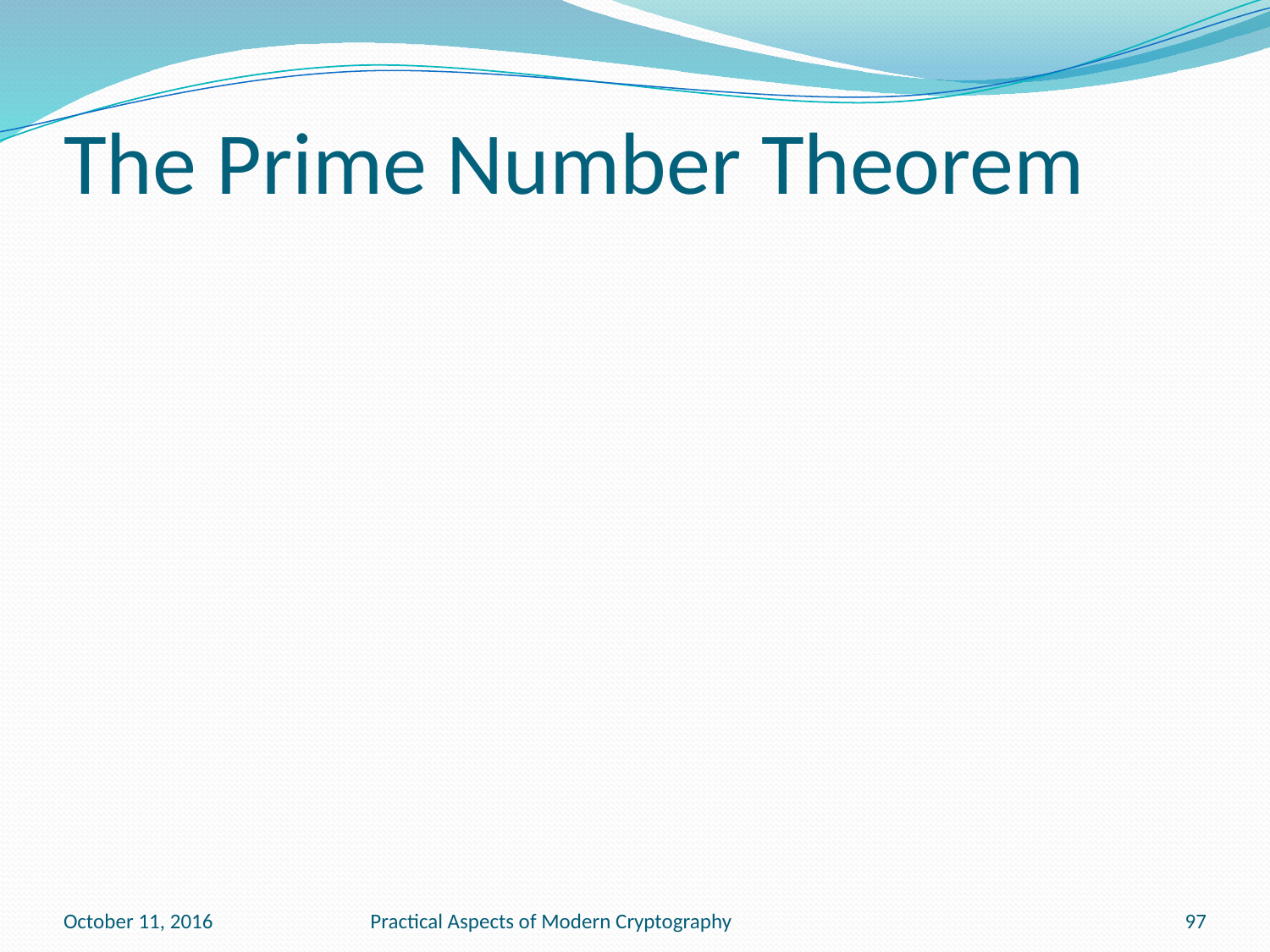

# The Prime Number Theorem
October 11, 2016
Practical Aspects of Modern Cryptography
97